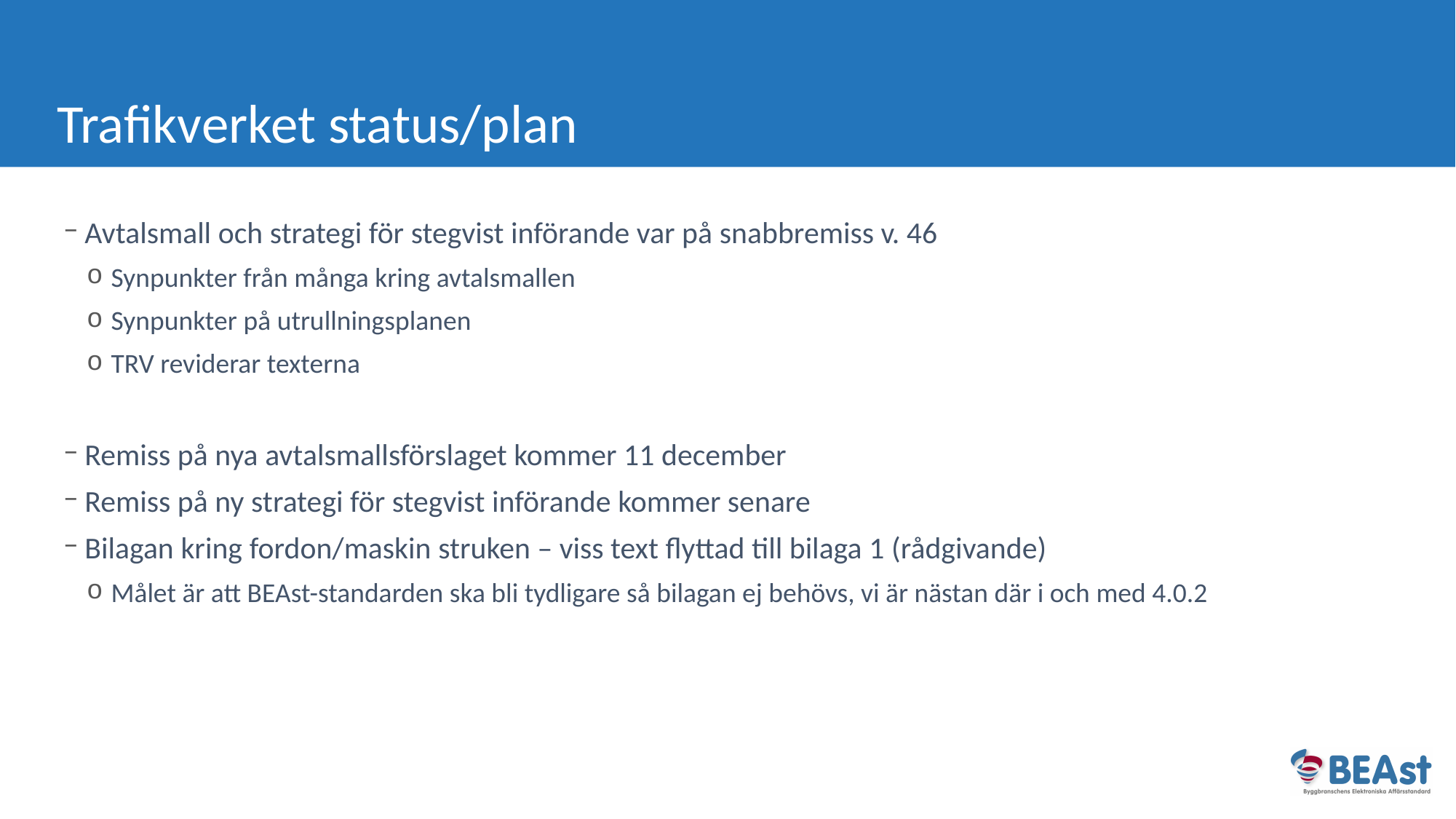

# Trafikverket status/plan
Avtalsmall och strategi för stegvist införande var på snabbremiss v. 46
Synpunkter från många kring avtalsmallen
Synpunkter på utrullningsplanen
TRV reviderar texterna

Remiss på nya avtalsmallsförslaget kommer 11 december
Remiss på ny strategi för stegvist införande kommer senare
Bilagan kring fordon/maskin struken – viss text flyttad till bilaga 1 (rådgivande)
Målet är att BEAst-standarden ska bli tydligare så bilagan ej behövs, vi är nästan där i och med 4.0.2